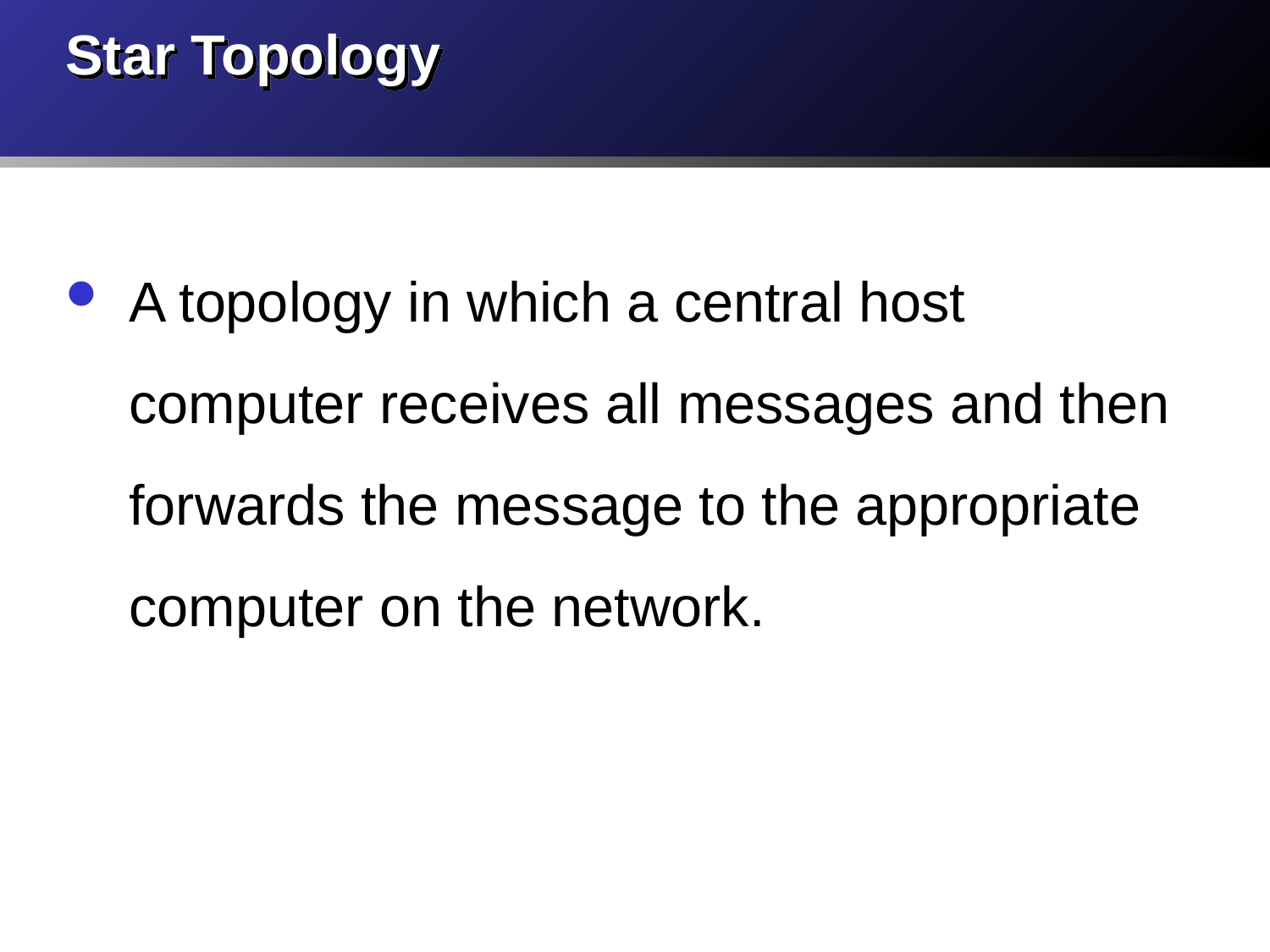

# Star Topology
A topology in which a central host computer receives all messages and then forwards the message to the appropriate computer on the network.